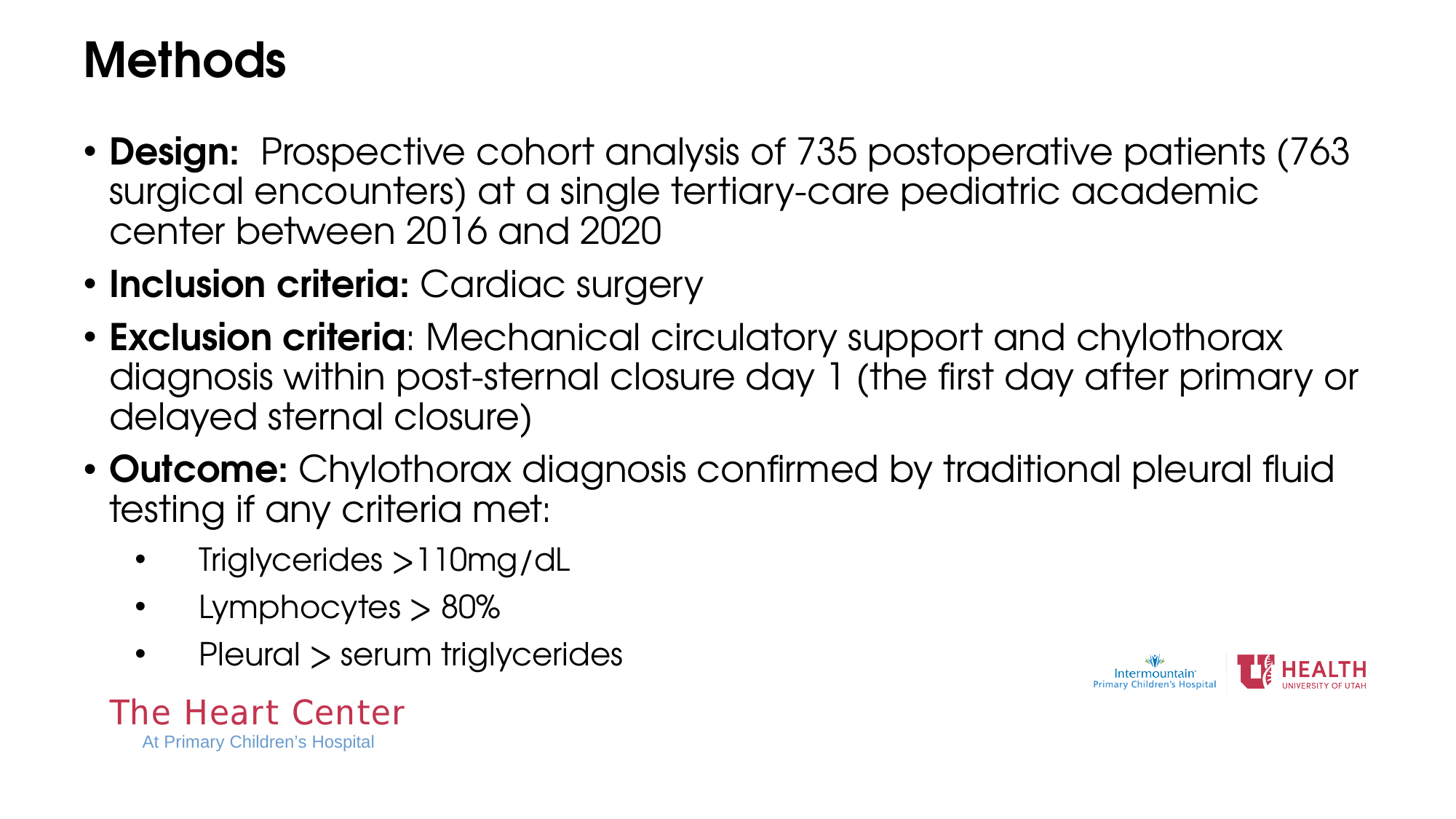

# Methods
Design:  Prospective cohort analysis of 735 postoperative patients (763 surgical encounters) at a single tertiary-care pediatric academic center between 2016 and 2020
Inclusion criteria: Cardiac surgery
Exclusion criteria: Mechanical circulatory support and chylothorax diagnosis within post-sternal closure day 1 (the first day after primary or delayed sternal closure)
Outcome: Chylothorax diagnosis confirmed by traditional pleural fluid testing if any criteria met:
Triglycerides >110mg/dL
Lymphocytes > 80%
Pleural > serum triglycerides